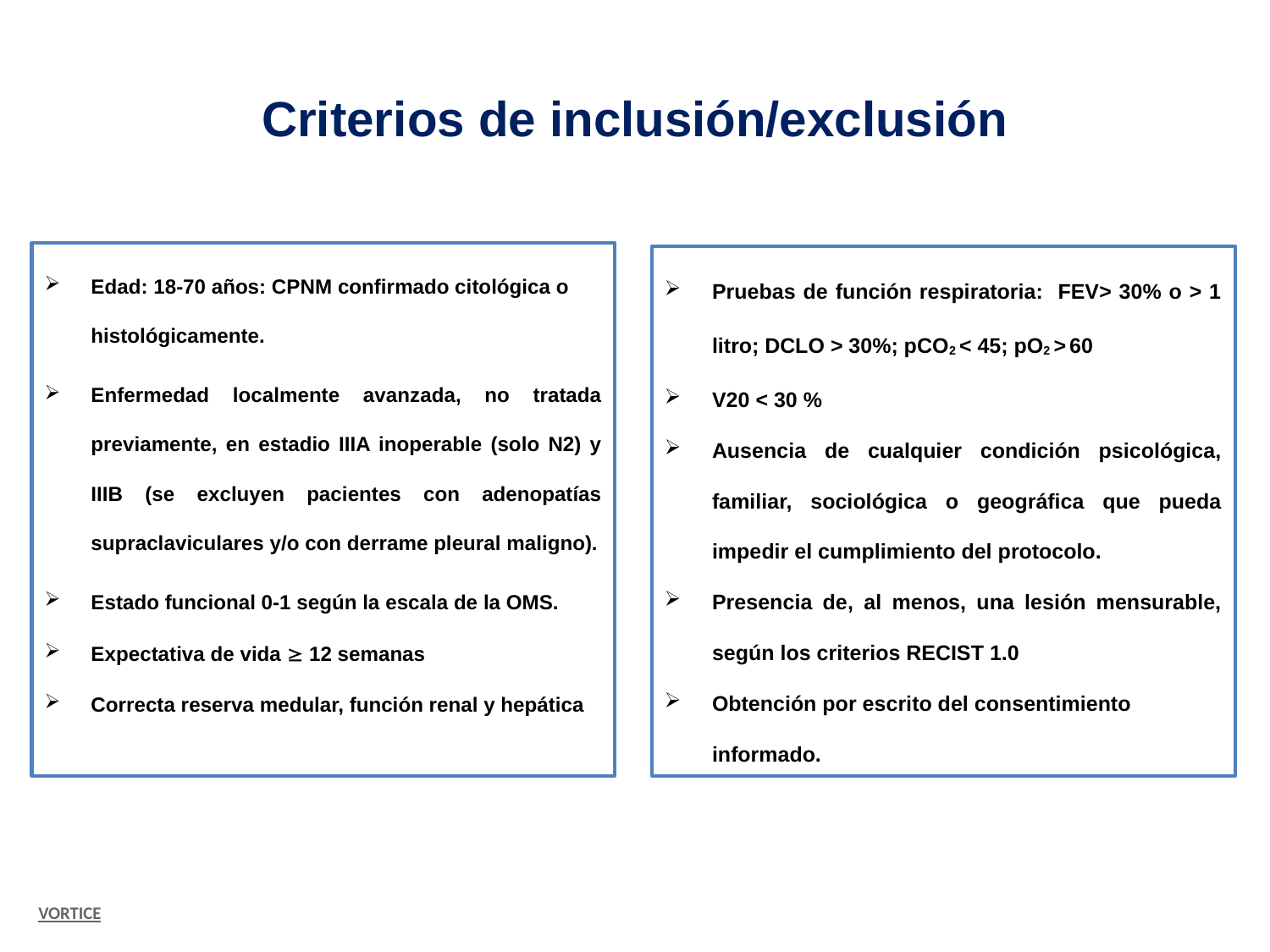

# Criterios de inclusión/exclusión
Edad: 18-70 años: CPNM confirmado citológica o histológicamente.
Enfermedad localmente avanzada, no tratada previamente, en estadio IIIA inoperable (solo N2) y IIIB (se excluyen pacientes con adenopatías supraclaviculares y/o con derrame pleural maligno).
Estado funcional 0-1 según la escala de la OMS.
Expectativa de vida ≥ 12 semanas
Correcta reserva medular, función renal y hepática
Pruebas de función respiratoria:  FEV> 30% o > 1 litro; DCLO > 30%; pCO2 < 45; pO2 > 60
V20 < 30 %
Ausencia de cualquier condición psicológica, familiar, sociológica o geográfica que pueda impedir el cumplimiento del protocolo.
Presencia de, al menos, una lesión mensurable, según los criterios RECIST 1.0
Obtención por escrito del consentimiento informado.
VORTICE